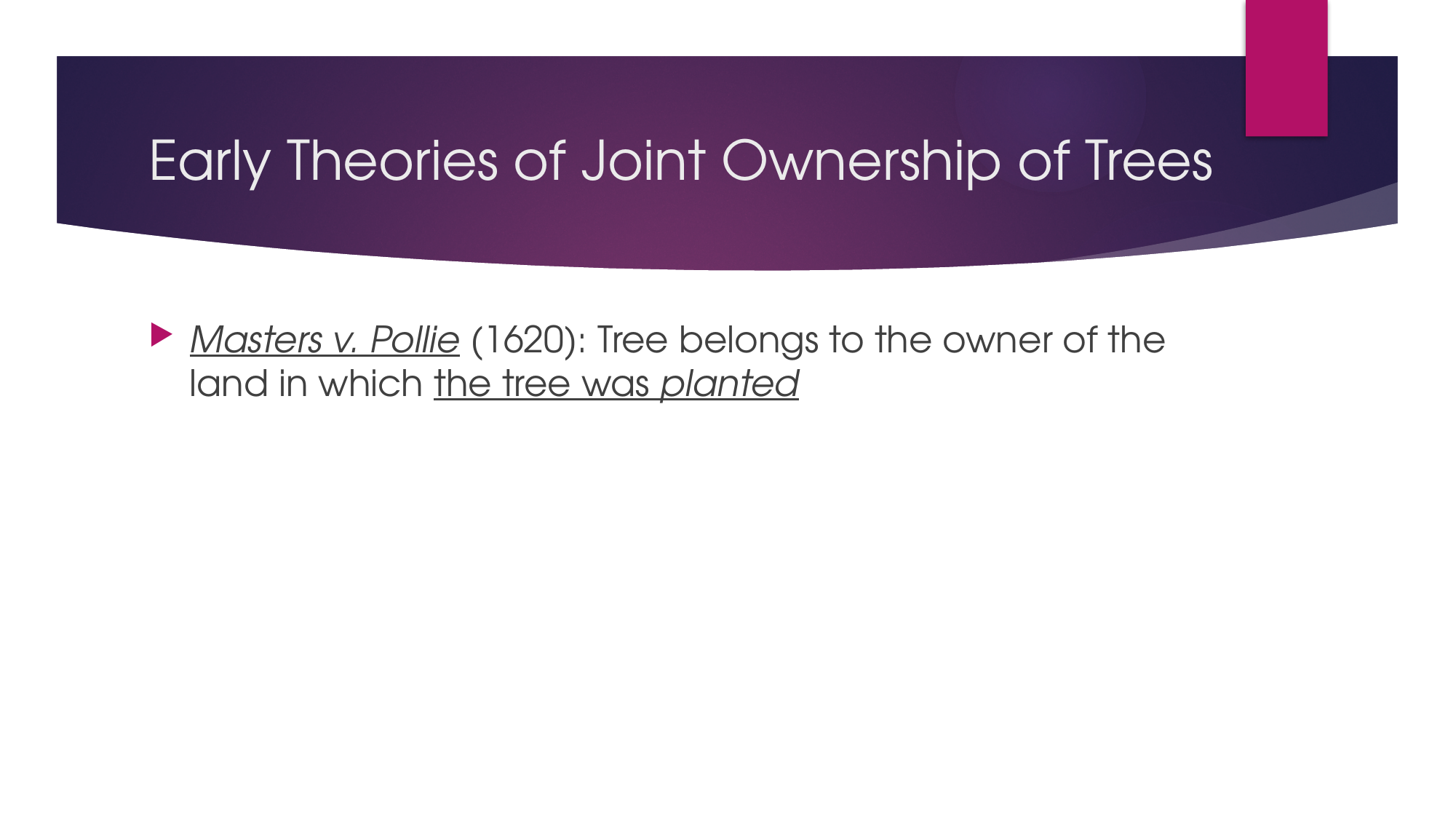

# Early Theories of Joint Ownership of Trees
Masters v. Pollie (1620): Tree belongs to the owner of the land in which the tree was planted